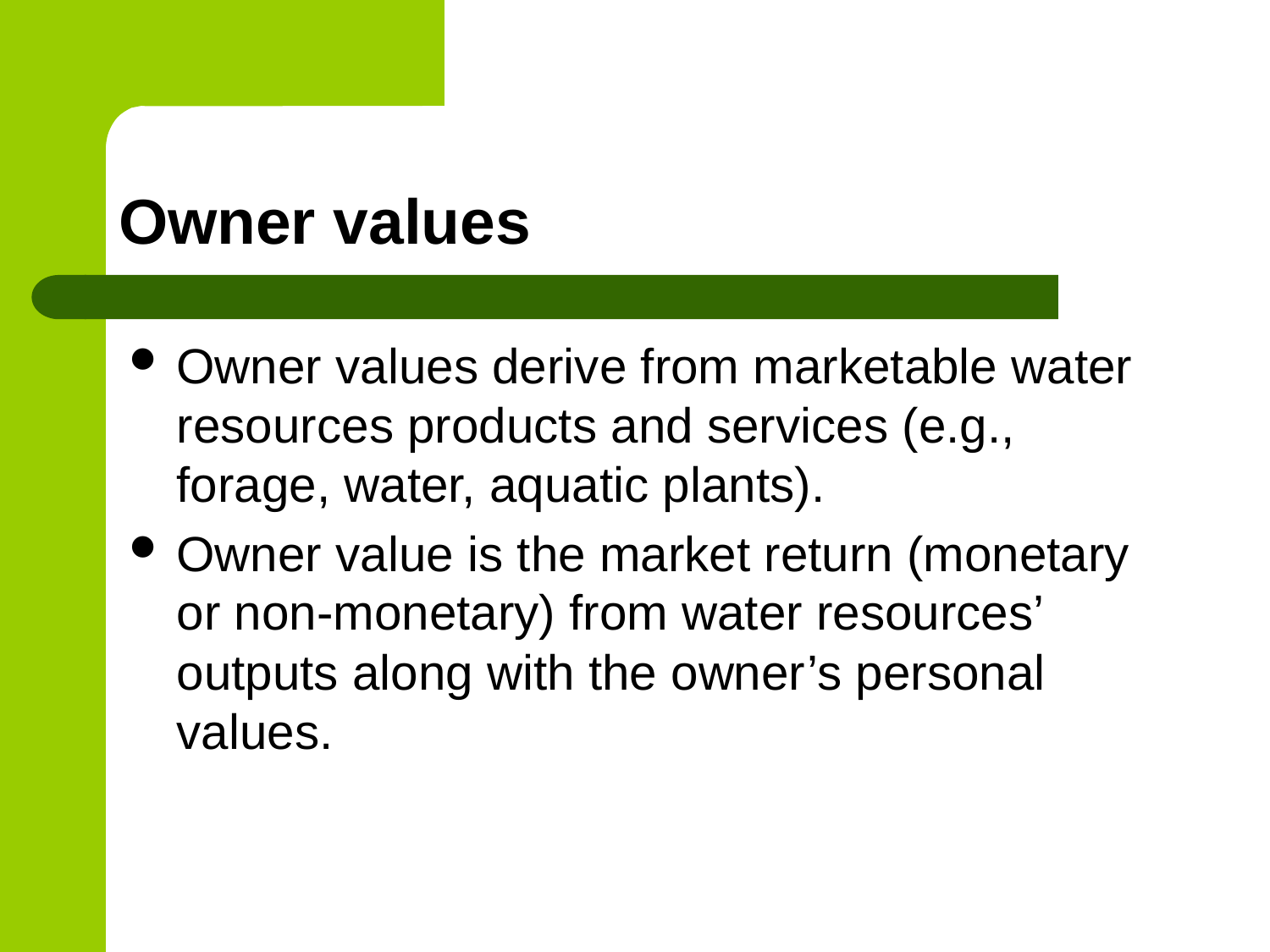

# Owner values
Owner values derive from marketable water resources products and services (e.g., forage, water, aquatic plants).
Owner value is the market return (monetary or non-monetary) from water resources’ outputs along with the owner’s personal values.